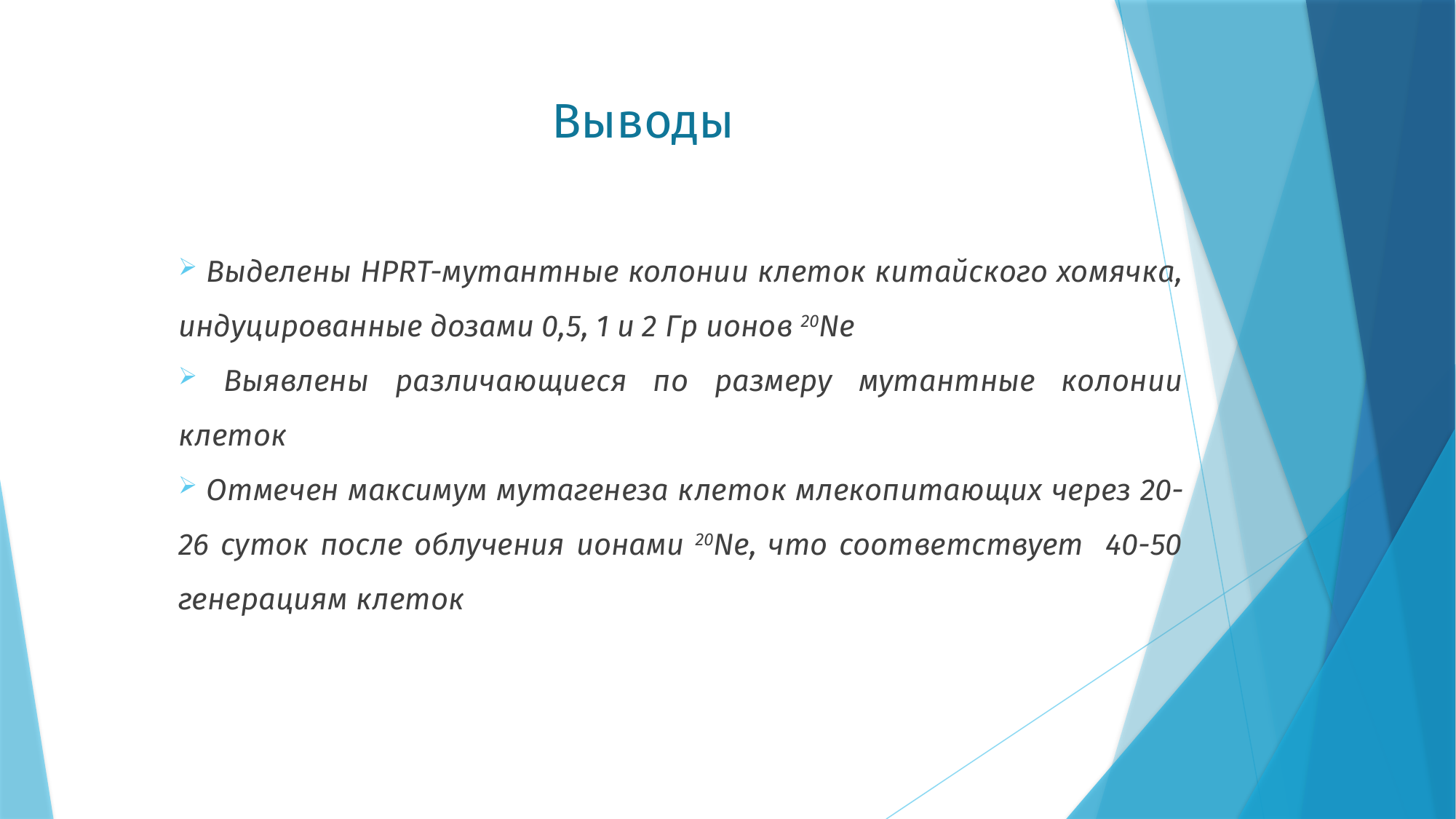

# Выводы

 Выделены HPRT-мутантные колонии клеток китайского хомячка, индуцированные дозами 0,5, 1 и 2 Гр ионов 20Ne
 Выявлены различающиеся по размеру мутантные колонии клеток
 Отмечен максимум мутагенеза клеток млекопитающих через 20-26 суток после облучения ионами 20Ne, что соответствует  40-50 генерациям клеток